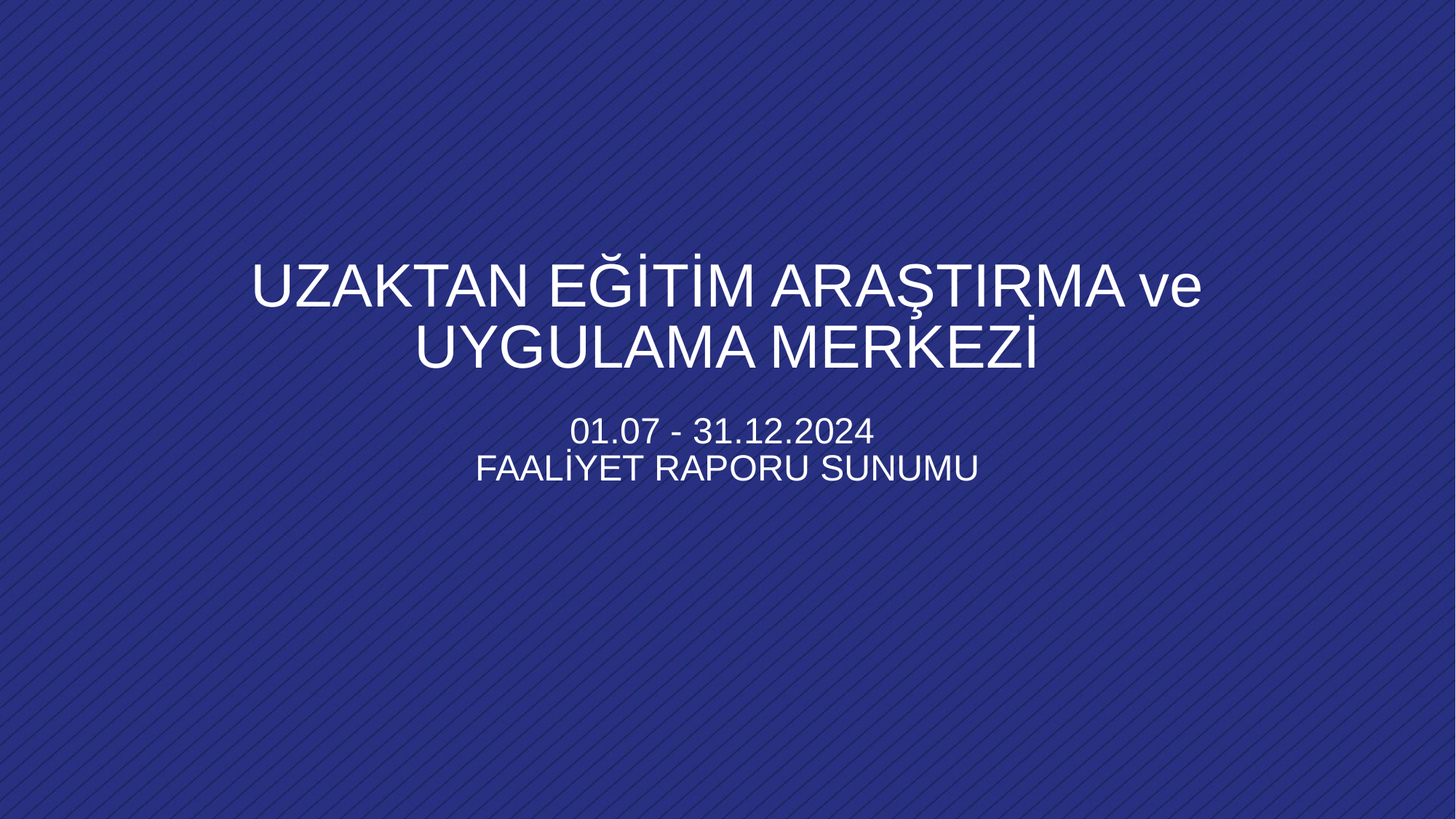

# UZAKTAN EĞİTİM ARAŞTIRMA ve UYGULAMA MERKEZİ
01.07 - 31.12.2024
FAALİYET RAPORU SUNUMU